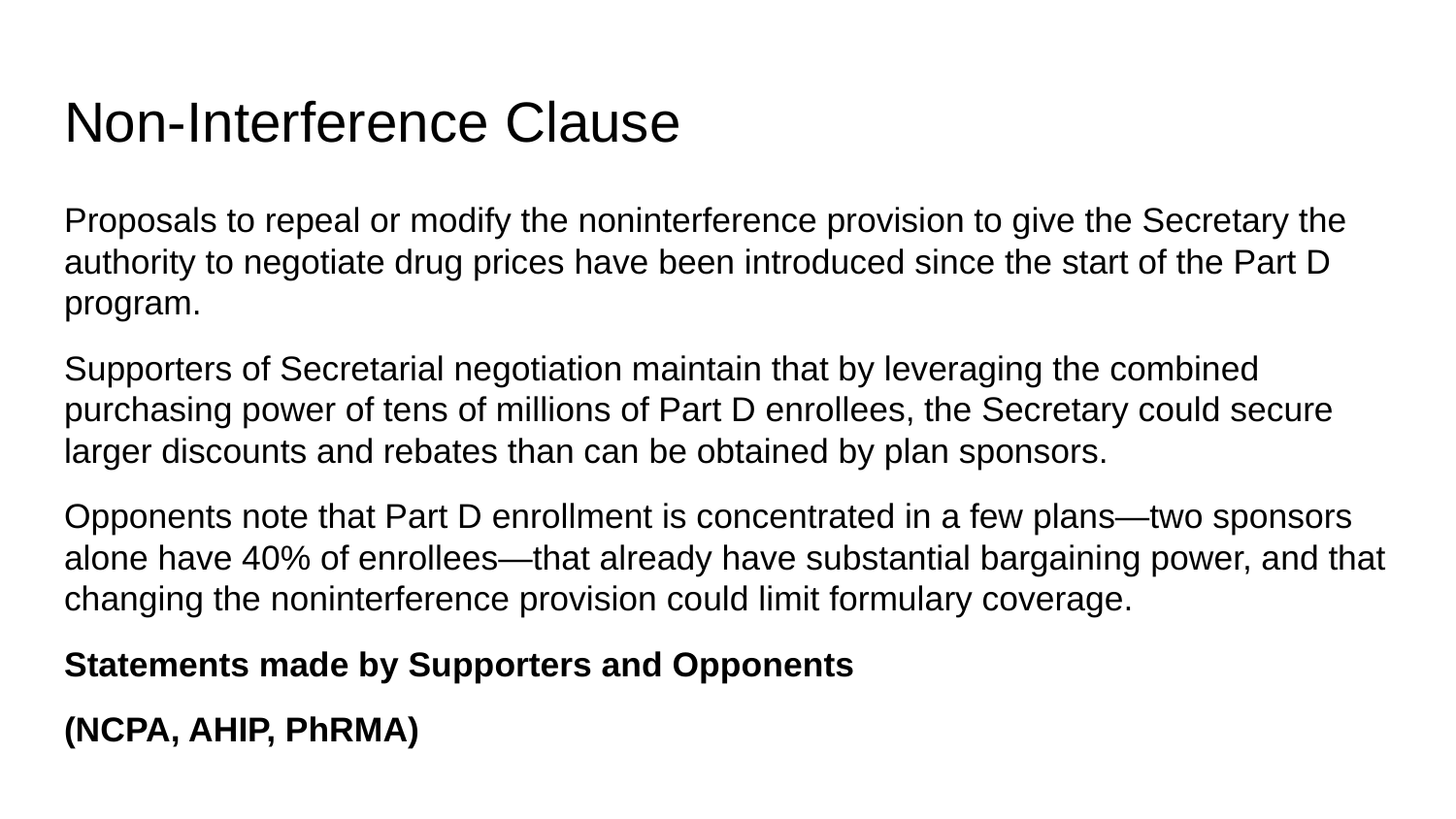

# Non-Interference Clause
Proposals to repeal or modify the noninterference provision to give the Secretary the authority to negotiate drug prices have been introduced since the start of the Part D program.
Supporters of Secretarial negotiation maintain that by leveraging the combined purchasing power of tens of millions of Part D enrollees, the Secretary could secure larger discounts and rebates than can be obtained by plan sponsors.
Opponents note that Part D enrollment is concentrated in a few plans—two sponsors alone have 40% of enrollees—that already have substantial bargaining power, and that changing the noninterference provision could limit formulary coverage.
Statements made by Supporters and Opponents
(NCPA, AHIP, PhRMA)